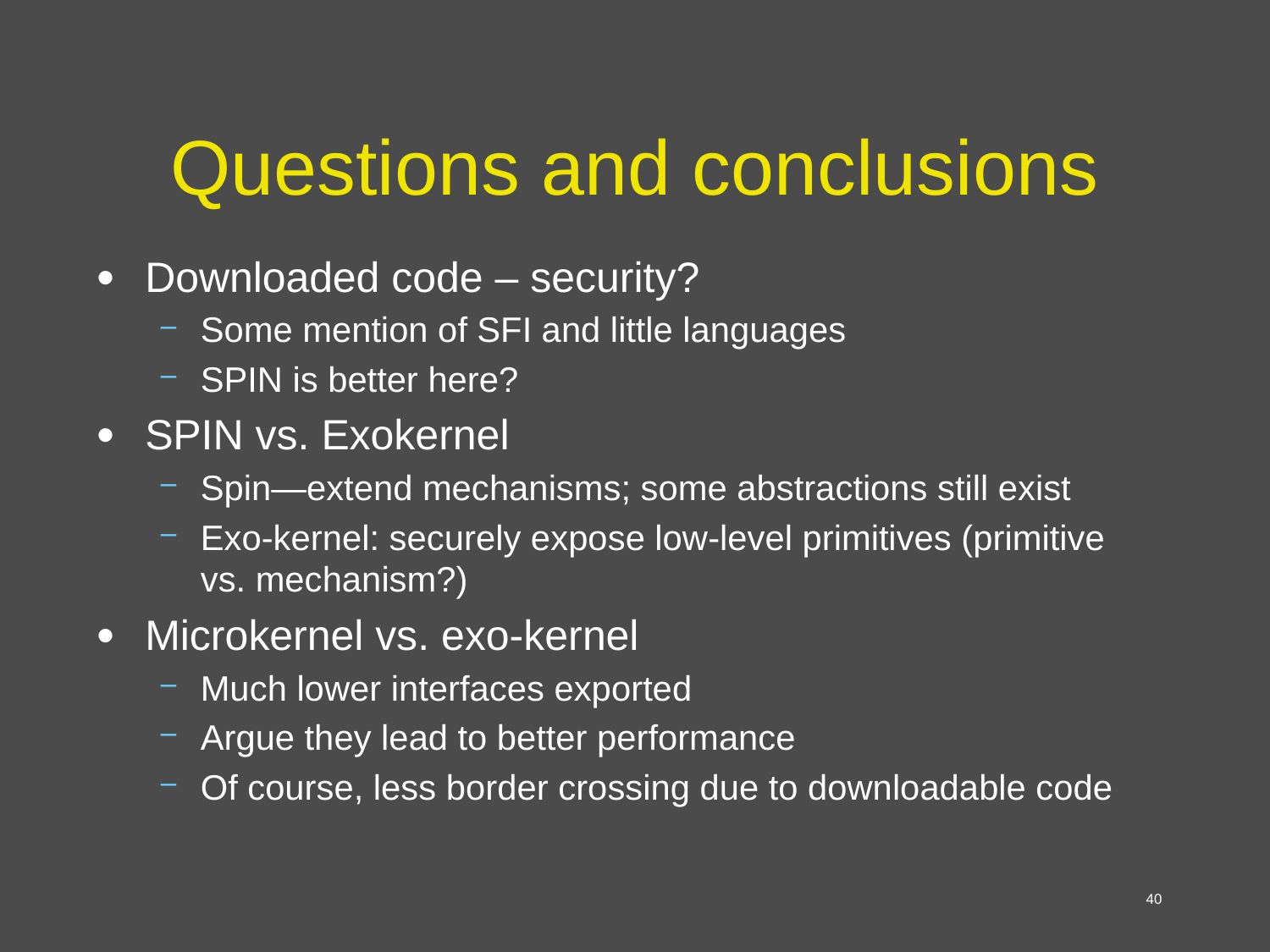

# Questions and conclusions
Downloaded code – security?
Some mention of SFI and little languages
SPIN is better here?
SPIN vs. Exokernel
Spin—extend mechanisms; some abstractions still exist
Exo-kernel: securely expose low-level primitives (primitive vs. mechanism?)
Microkernel vs. exo-kernel
Much lower interfaces exported
Argue they lead to better performance
Of course, less border crossing due to downloadable code

40